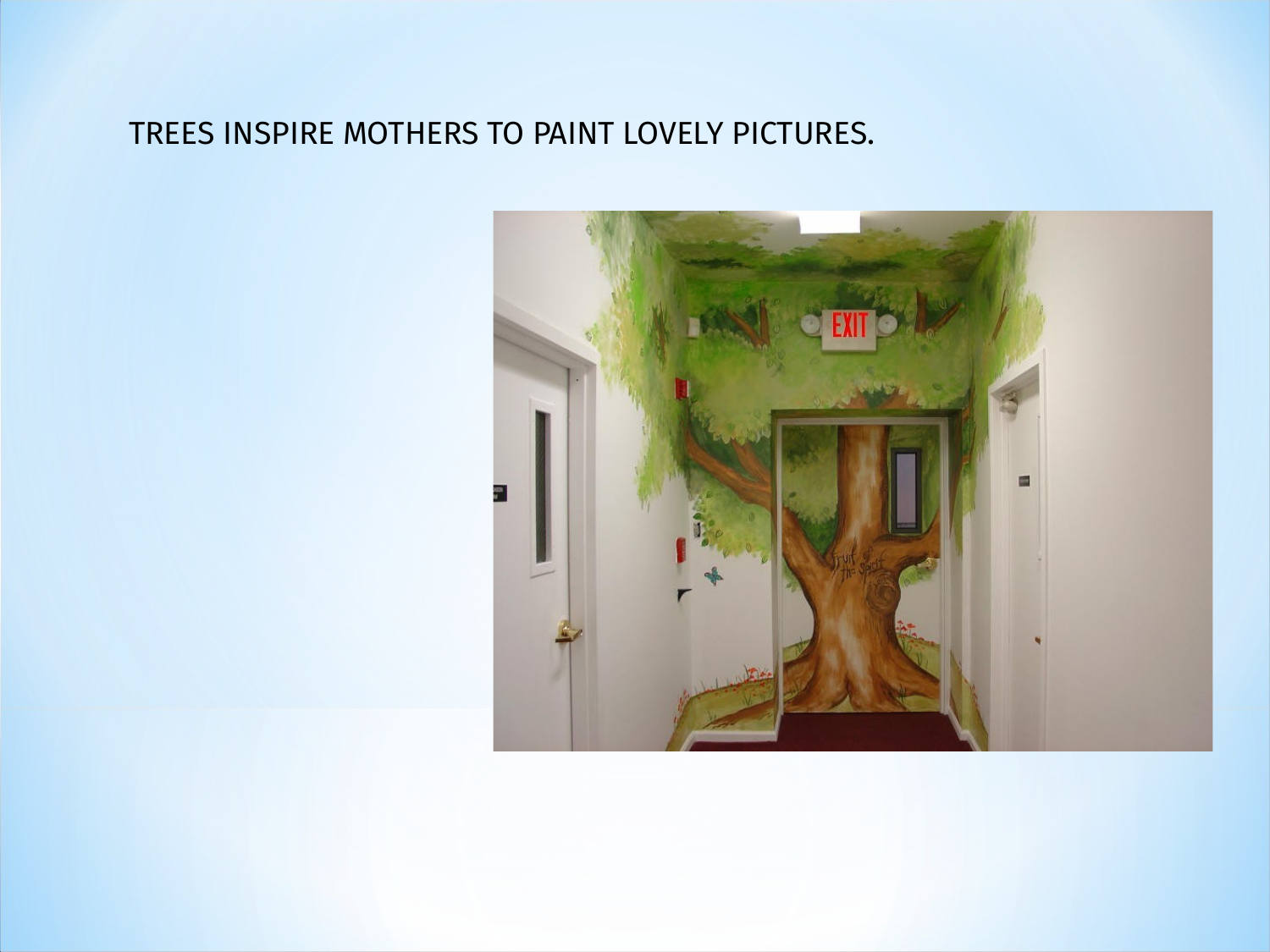

TREES INSPIRE MOTHERS TO PAINT LOVELY PICTURES.